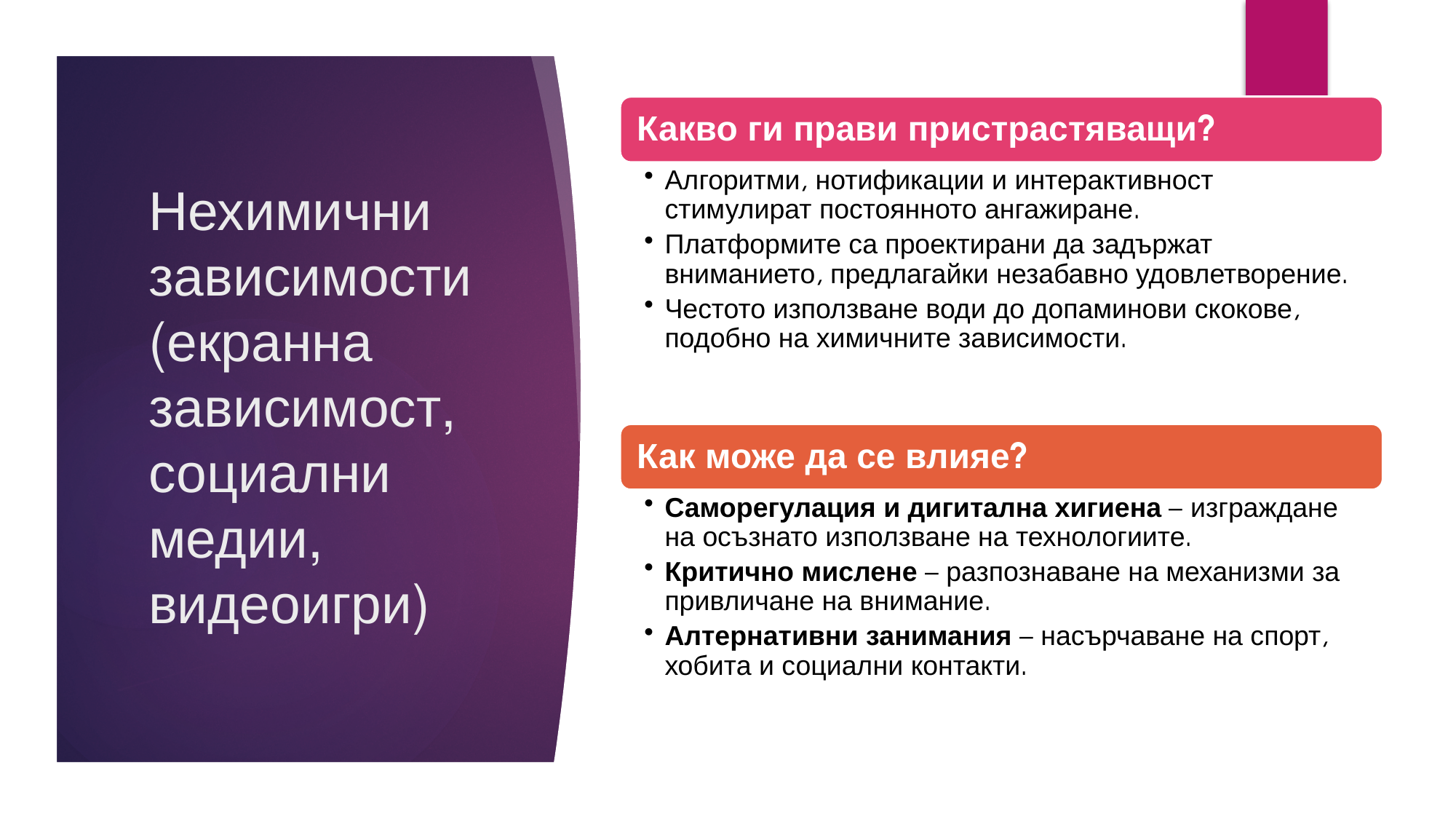

Какво ги прави пристрастяващи?
Алгоритми, нотификации и интерактивност стимулират постоянното ангажиране.
Платформите са проектирани да задържат вниманието, предлагайки незабавно удовлетворение.
Честото използване води до допаминови скокове, подобно на химичните зависимости.
Как може да се влияе?
Саморегулация и дигитална хигиена – изграждане на осъзнато използване на технологиите.
Критично мислене – разпознаване на механизми за привличане на внимание.
Алтернативни занимания – насърчаване на спорт, хобита и социални контакти.
# Нехимични зависимости (екранна зависимост, социални медии, видеоигри)